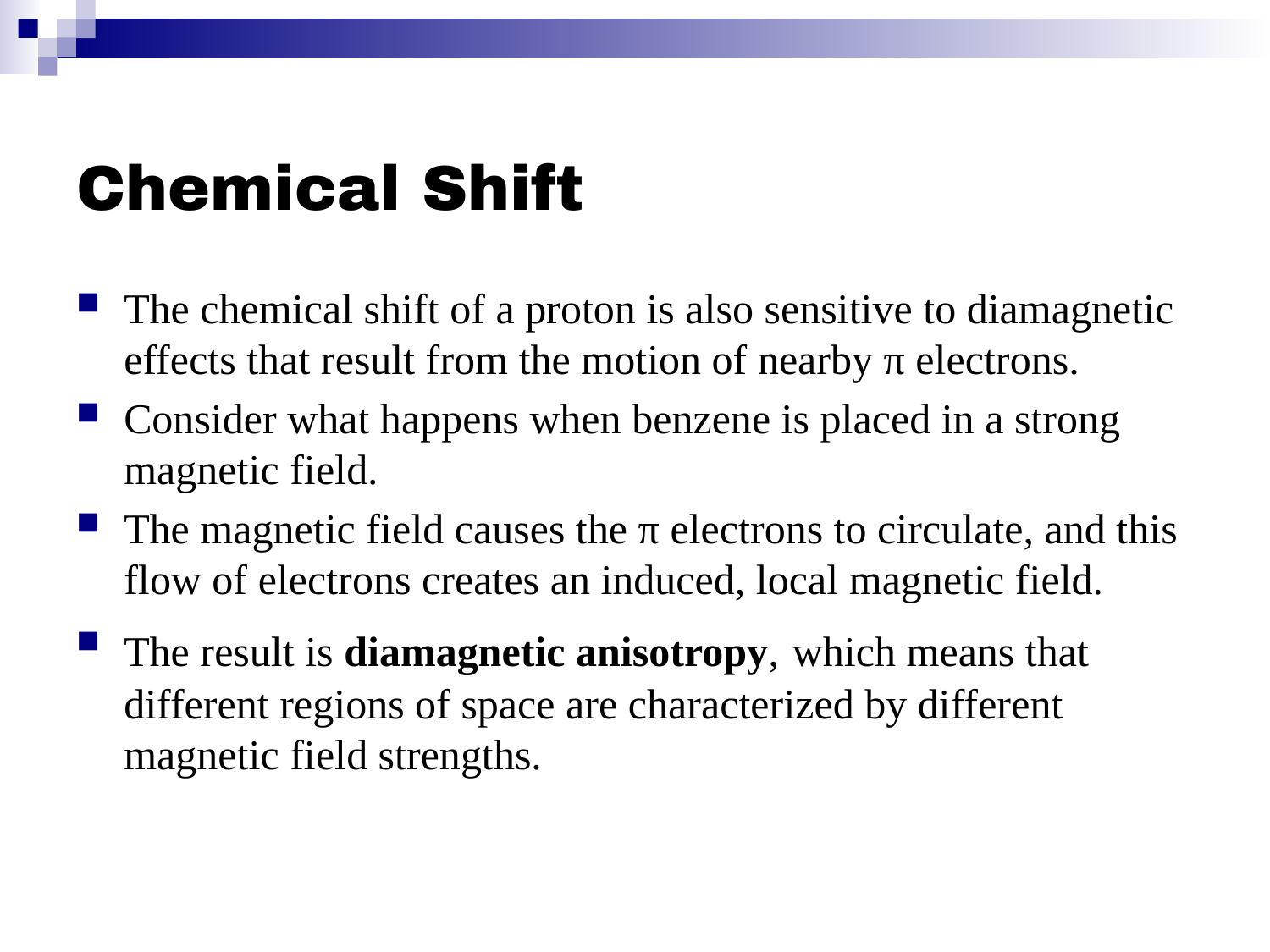

# Chemical Shift
The chemical shift of a proton is also sensitive to diamagnetic effects that result from the motion of nearby π electrons.
Consider what happens when benzene is placed in a strong magnetic field.
The magnetic field causes the π electrons to circulate, and this flow of electrons creates an induced, local magnetic field.
The result is diamagnetic anisotropy, which means that different regions of space are characterized by different magnetic field strengths.